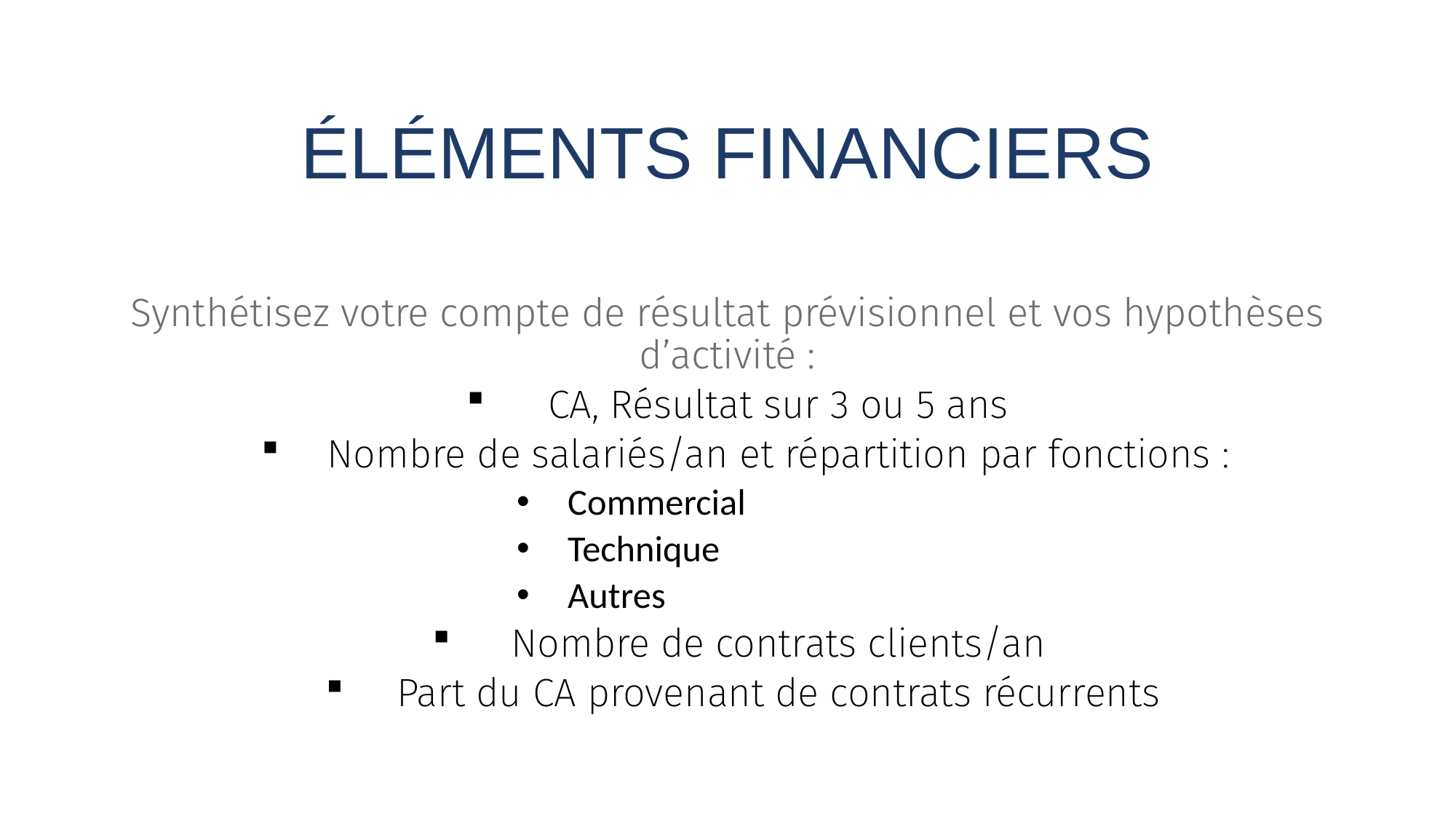

# Éléments financiers
Synthétisez votre compte de résultat prévisionnel et vos hypothèses d’activité :
CA, Résultat sur 3 ou 5 ans
Nombre de salariés/an et répartition par fonctions :
Commercial
Technique
Autres
Nombre de contrats clients/an
Part du CA provenant de contrats récurrents